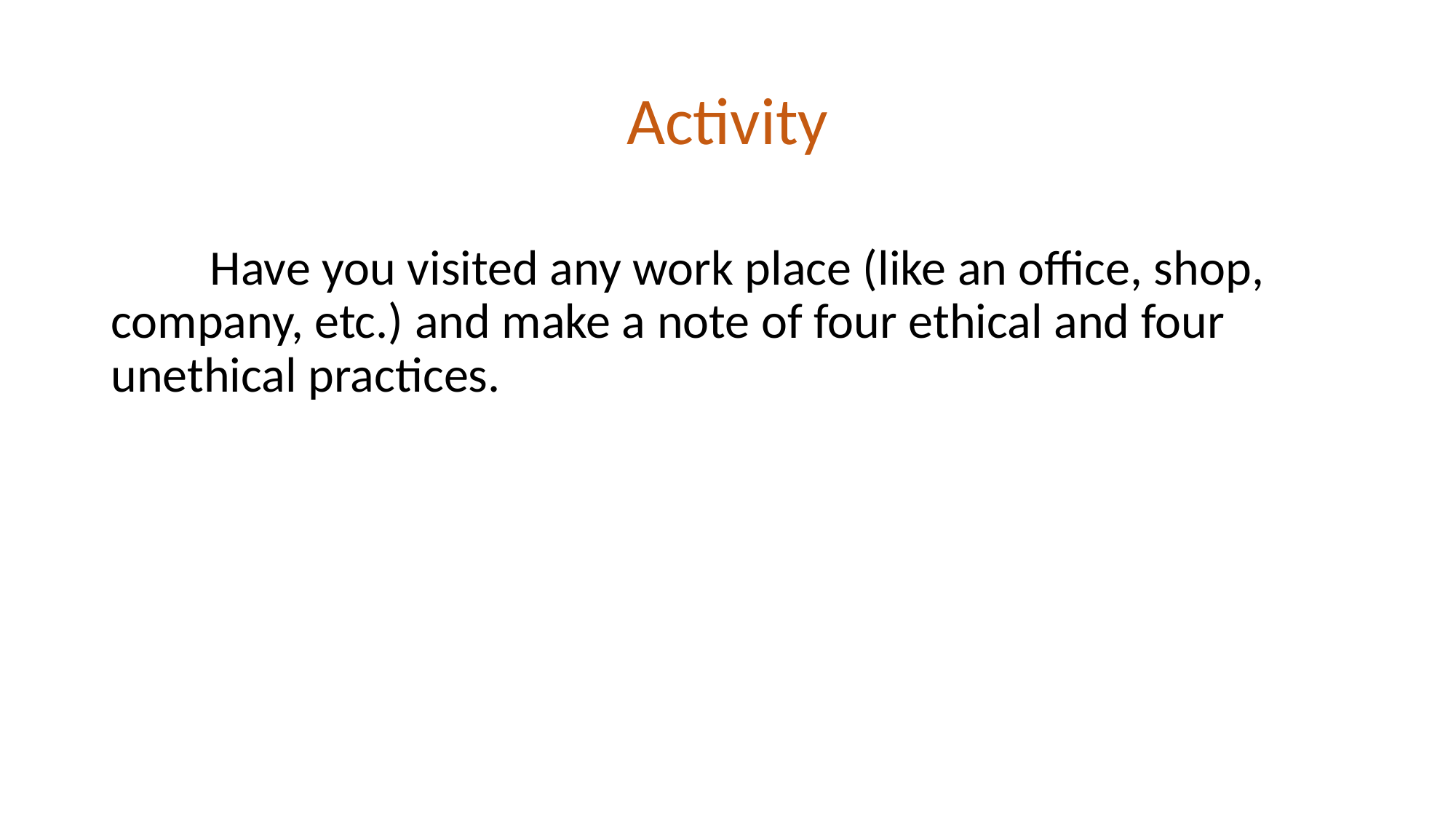

# Activity
	Have you visited any work place (like an office, shop, company, etc.) and make a note of four ethical and four unethical practices.